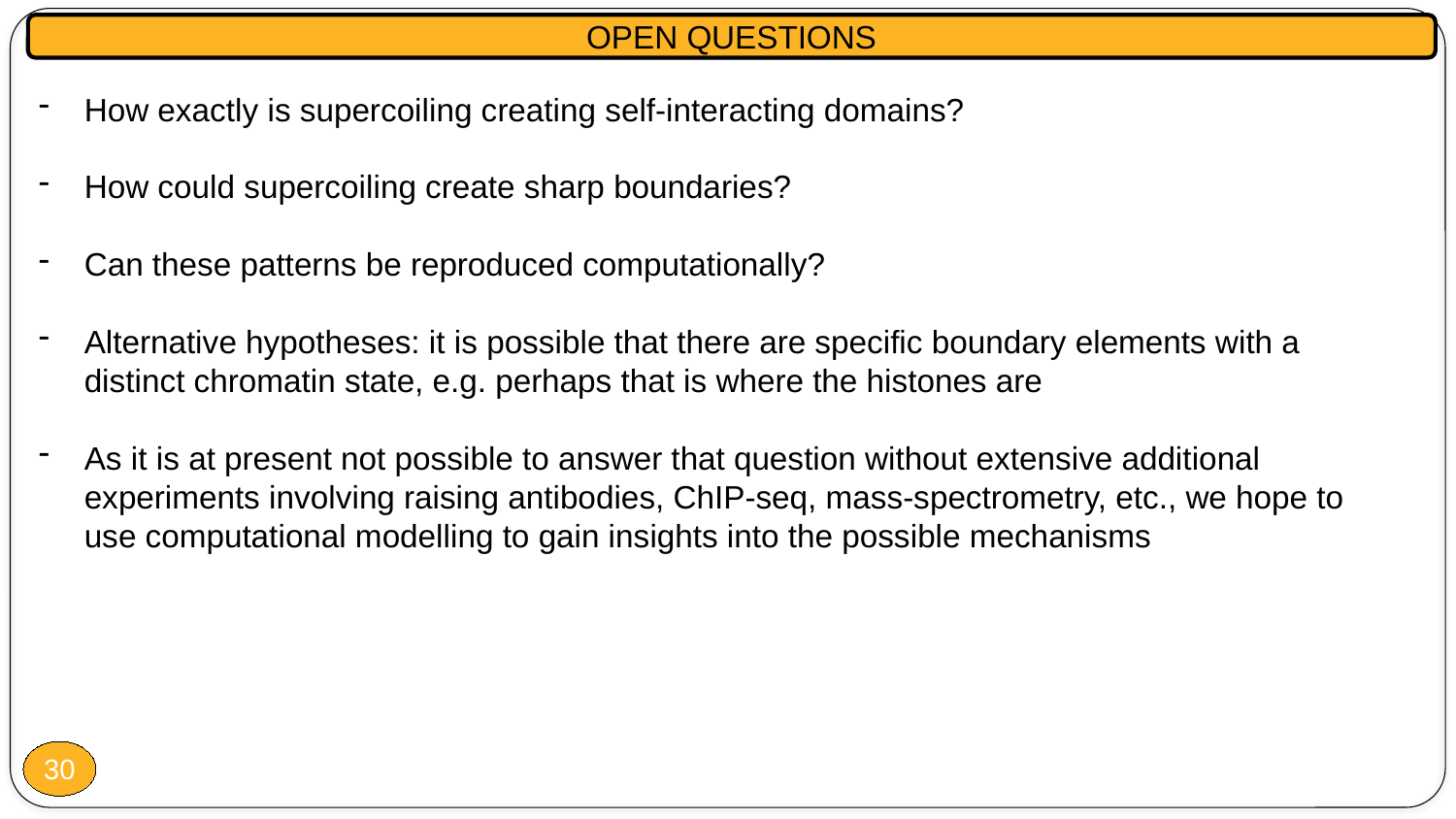

OPEN QUESTIONS
How exactly is supercoiling creating self-interacting domains?

How could supercoiling create sharp boundaries?

Can these patterns be reproduced computationally?

Alternative hypotheses: it is possible that there are specific boundary elements with a distinct chromatin state, e.g. perhaps that is where the histones are

As it is at present not possible to answer that question without extensive additional experiments involving raising antibodies, ChIP-seq, mass-spectrometry, etc., we hope to use computational modelling to gain insights into the possible mechanisms
30